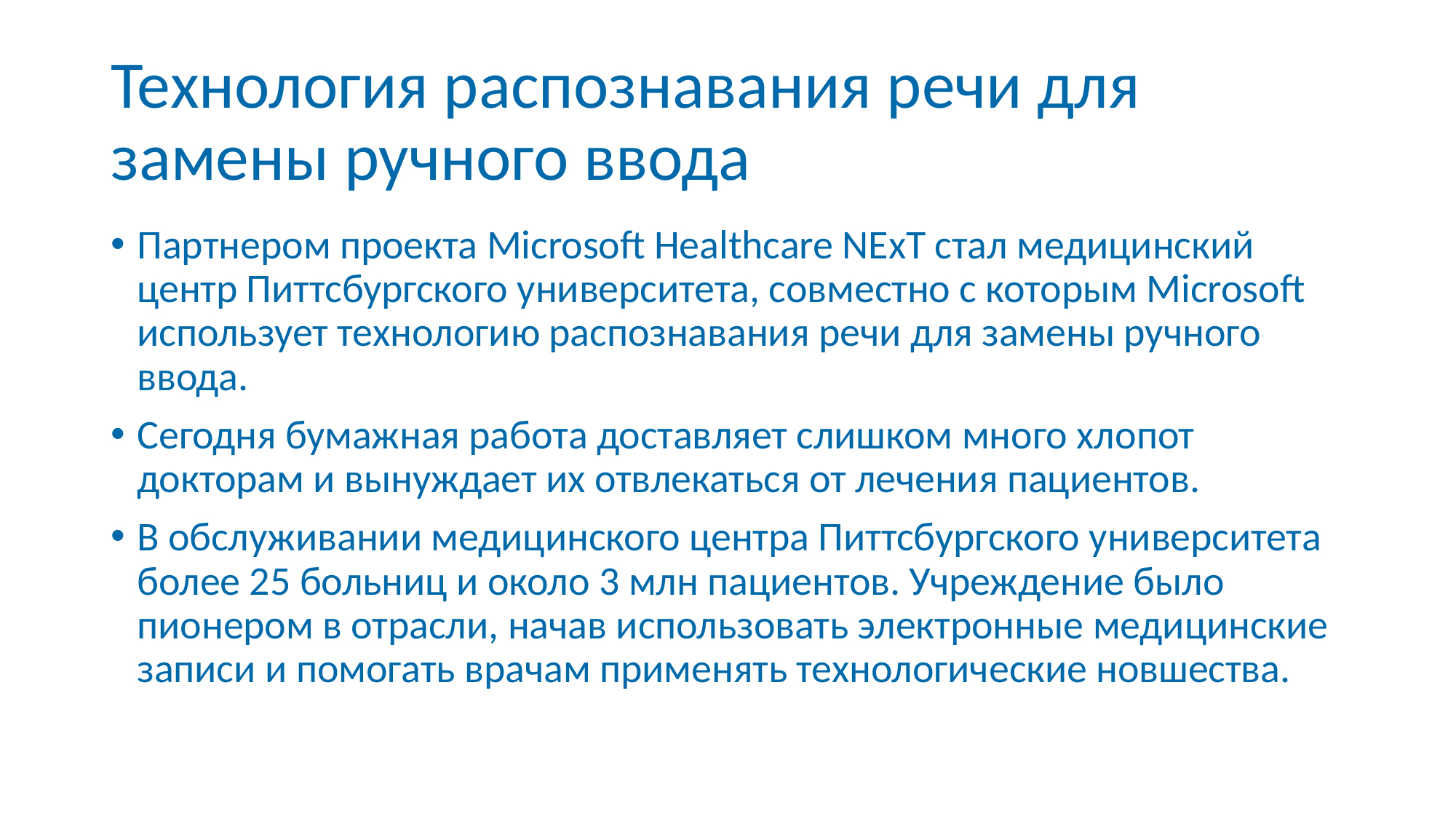

# Технология распознавания речи для замены ручного ввода
Партнером проекта Microsoft Healthcare NExT стал медицинский центр Питтсбургского университета, совместно с которым Microsoft использует технологию распознавания речи для замены ручного ввода.
Сегодня бумажная работа доставляет слишком много хлопот докторам и вынуждает их отвлекаться от лечения пациентов.
В обслуживании медицинского центра Питтсбургского университета более 25 больниц и около 3 млн пациентов. Учреждение было пионером в отрасли, начав использовать электронные медицинские записи и помогать врачам применять технологические новшества.